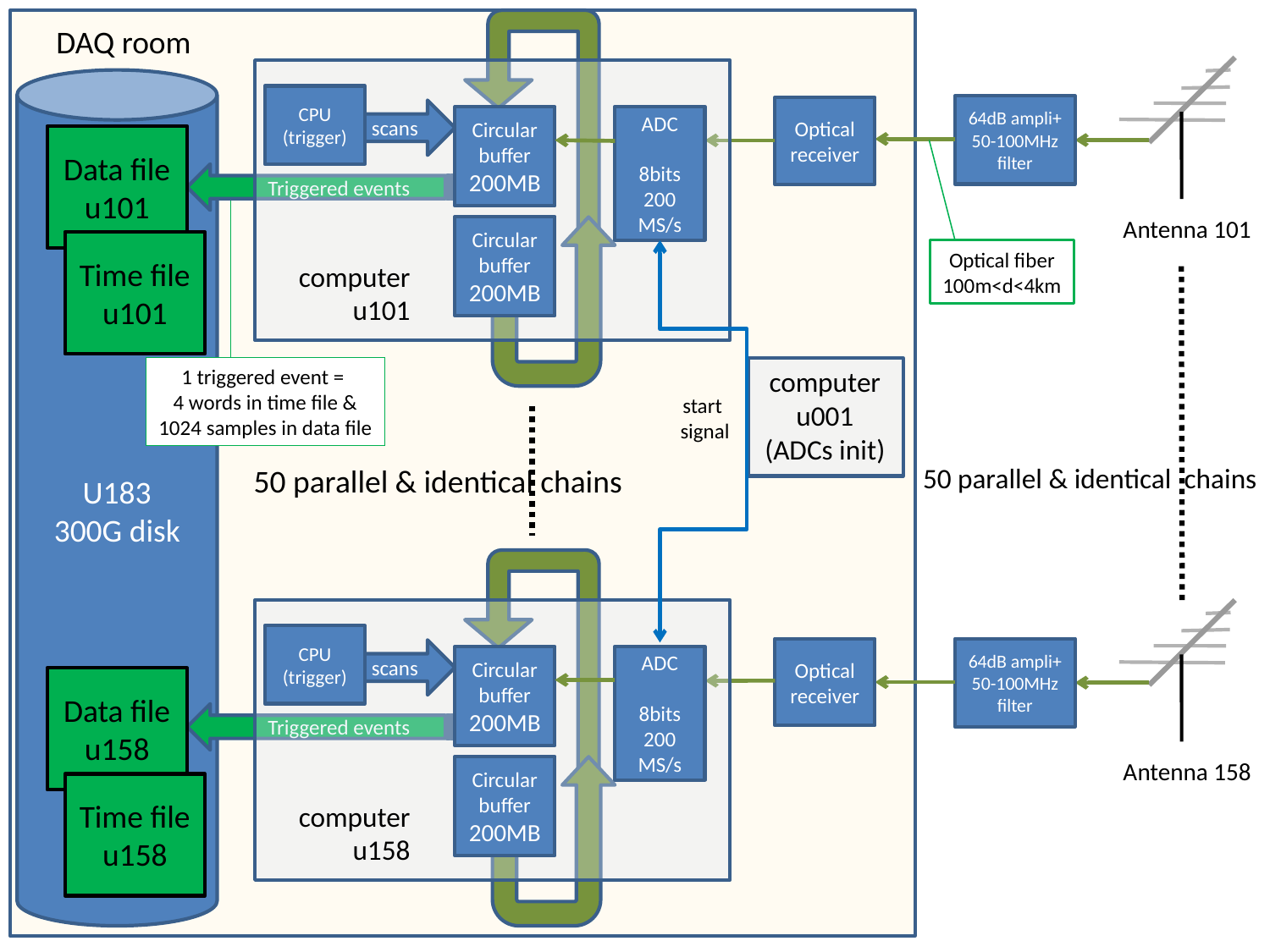

DAQ room

CPU
(trigger)
scans
ADC

8bits
200 MS/s
Circular buffer
200MB
Circular buffer
200MB
computer
u101
U183
300G disk
64dB ampli+ 50-100MHz filter
Optical receiver
Data file
u101
        Triggered events
Antenna 101
Time file
u101
Optical fiber
100m<d<4km
1 triggered event =
4 words in time file &
1024 samples in data file
computer
u001
(ADCs init)

start
signal
50 parallel & identical chains
50 parallel & identical  chains

CPU
(trigger)
scans
ADC

8bits
200 MS/s
Circular buffer
200MB
Circular buffer
200MB
computer
u158

Optical receiver
64dB ampli+ 50-100MHz filter
Data file
u158
        Triggered events
Antenna 158
Time file
u158